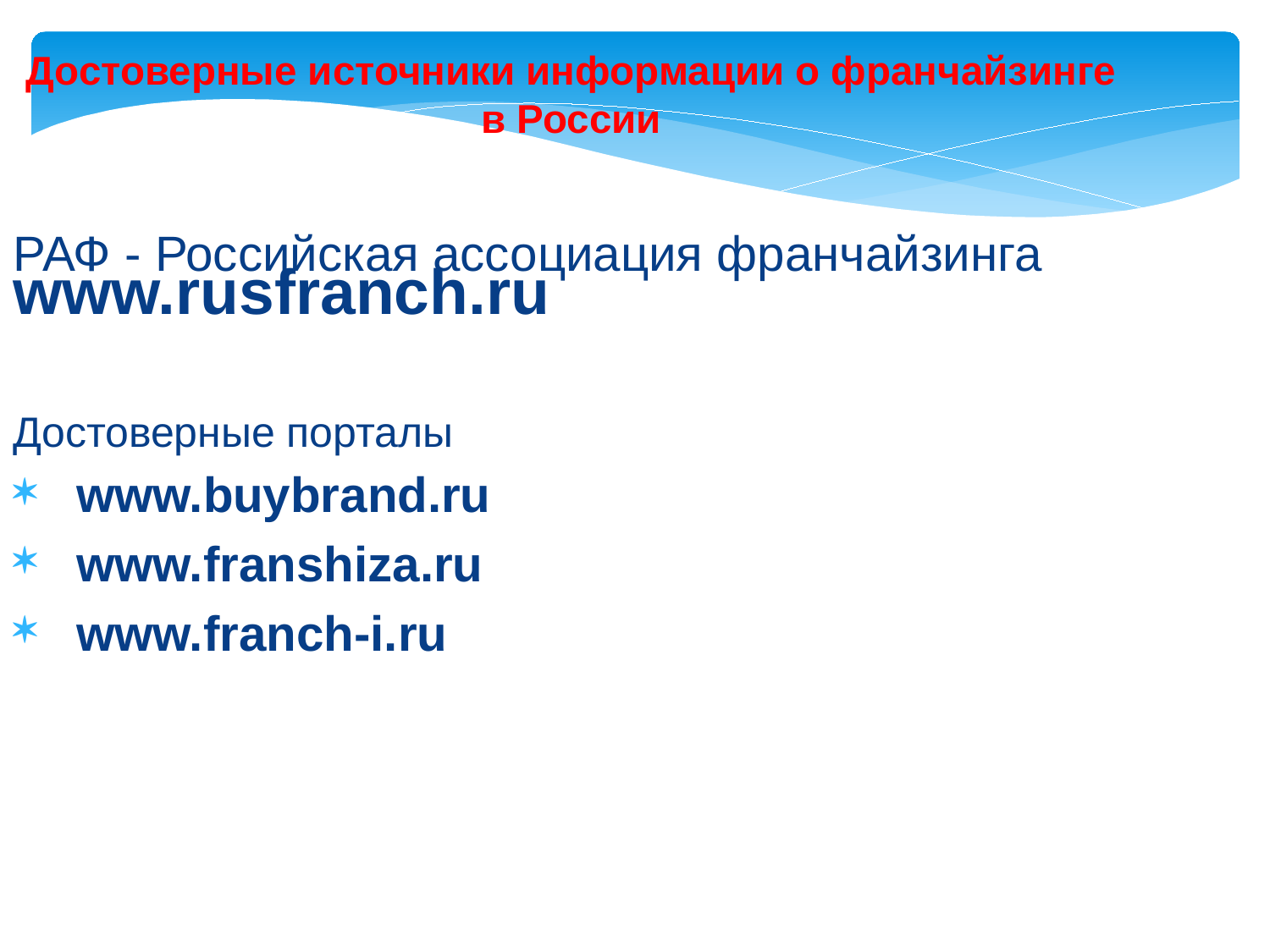

Достоверные источники информации о франчайзинге в России
РАФ - Российская ассоциация франчайзинга www.rusfranch.ru

Достоверные порталы
www.buybrand.ru
www.franshiza.ru
www.franch-i.ru